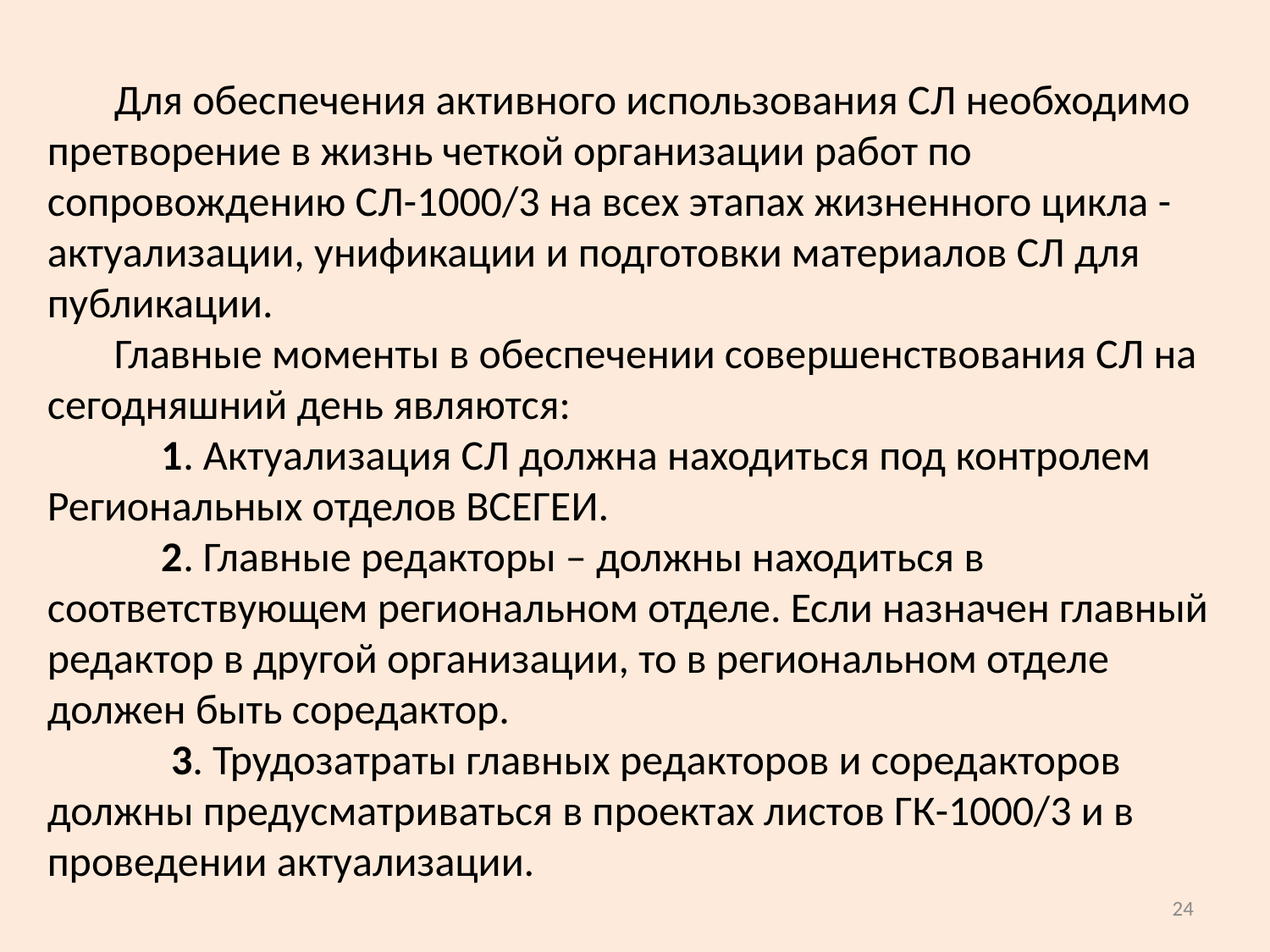

Для обеспечения активного использования СЛ необходимо претворение в жизнь четкой организации работ по сопровождению СЛ-1000/3 на всех этапах жизненного цикла - актуализации, унификации и подготовки материалов СЛ для публикации.
       Главные моменты в обеспечении совершенствования СЛ на сегодняшний день являются:
            1. Актуализация СЛ должна находиться под контролем Региональных отделов ВСЕГЕИ.
            2. Главные редакторы – должны находиться в соответствующем региональном отделе. Если назначен главный редактор в другой организации, то в региональном отделе должен быть соредактор.
             3. Трудозатраты главных редакторов и соредакторов должны предусматриваться в проектах листов ГК-1000/3 и в проведении актуализации.
24